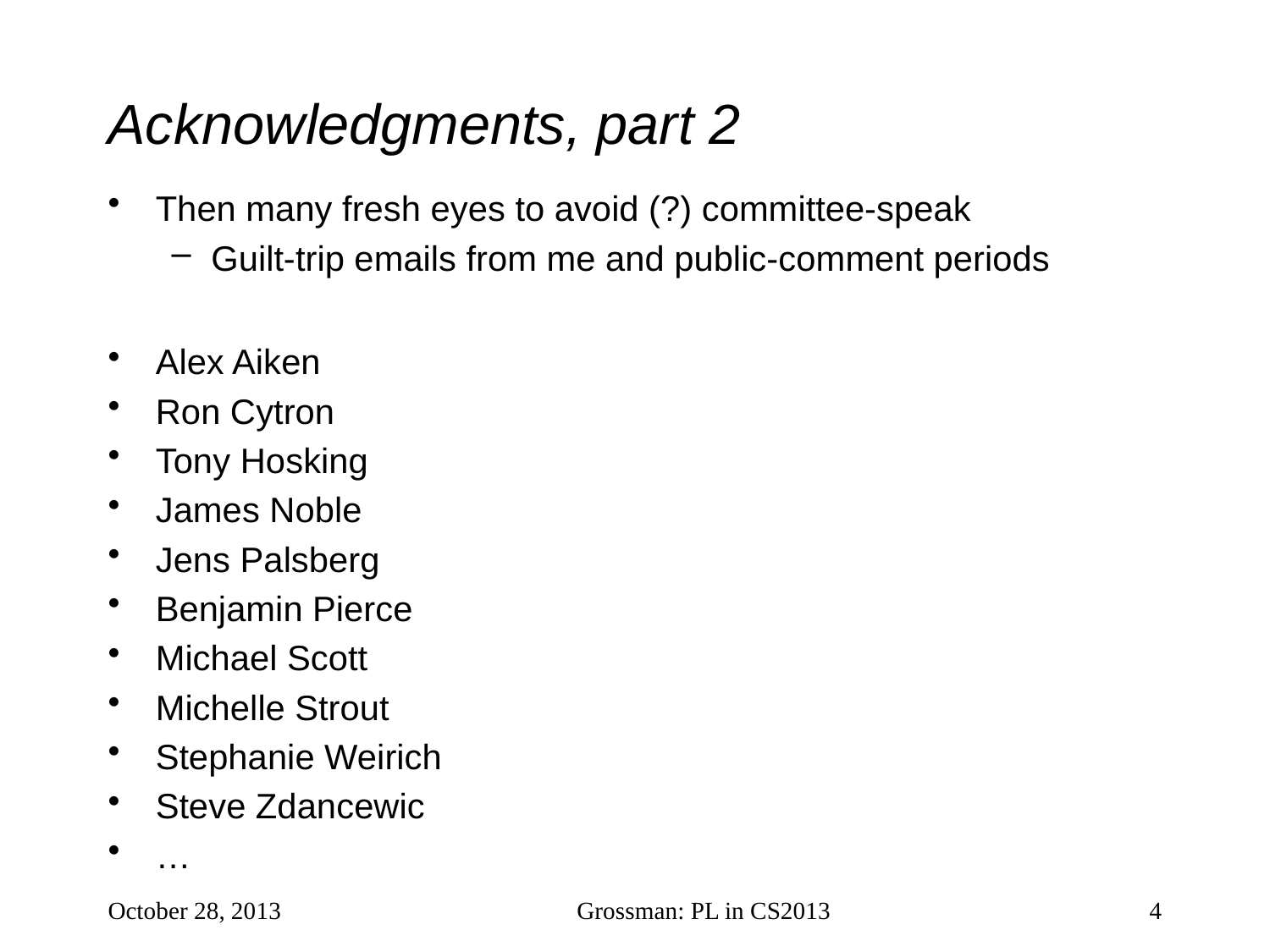

# Acknowledgments, part 2
Then many fresh eyes to avoid (?) committee-speak
Guilt-trip emails from me and public-comment periods

Alex Aiken
Ron Cytron
Tony Hosking
James Noble
Jens Palsberg
Benjamin Pierce
Michael Scott
Michelle Strout
Stephanie Weirich
Steve Zdancewic
…
October 28, 2013
Grossman: PL in CS2013
4